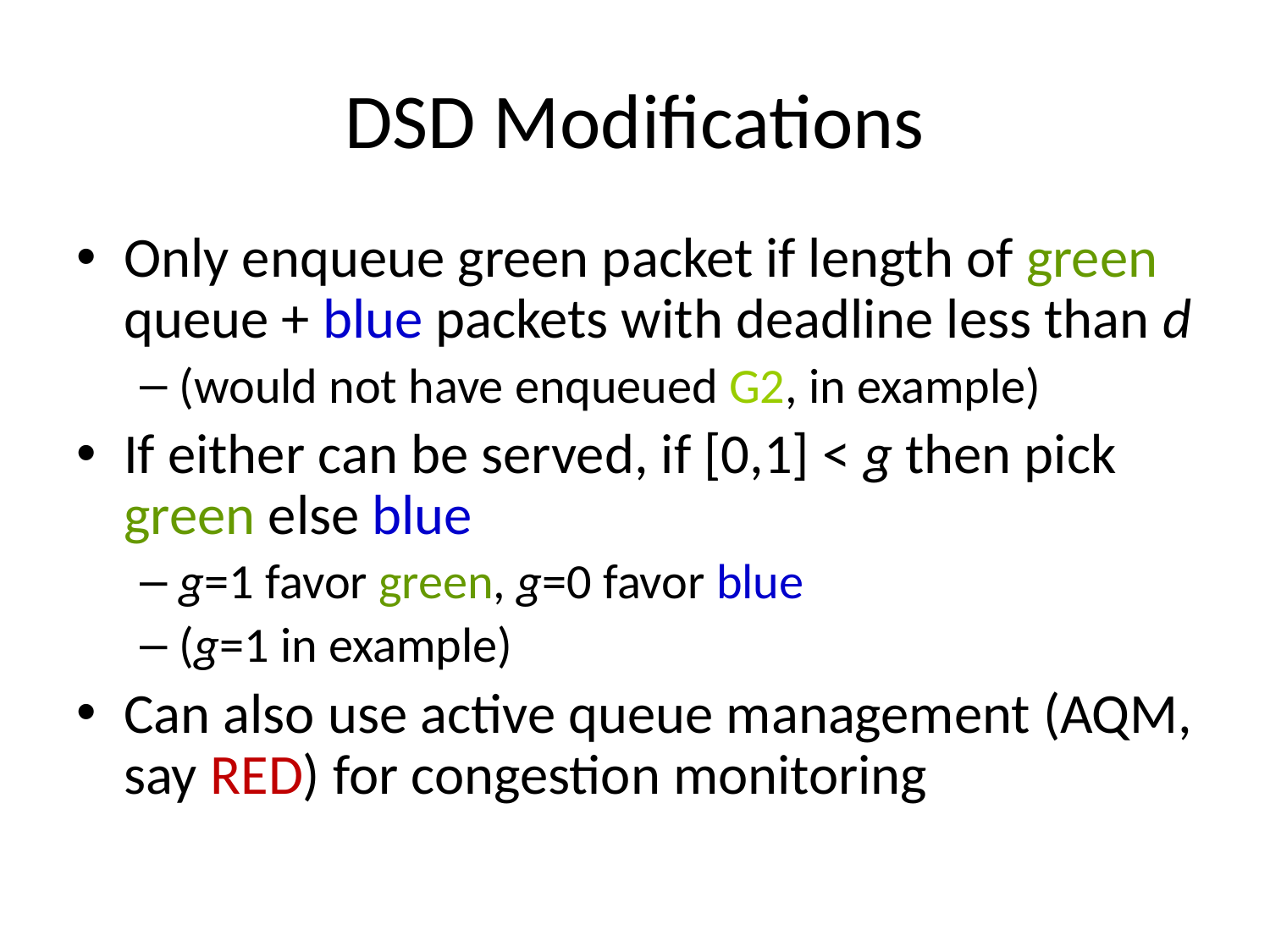

# DSD Modifications
Only enqueue green packet if length of green queue + blue packets with deadline less than d
(would not have enqueued G2, in example)
If either can be served, if [0,1] < g then pick green else blue
g=1 favor green, g=0 favor blue
(g=1 in example)
Can also use active queue management (AQM, say RED) for congestion monitoring